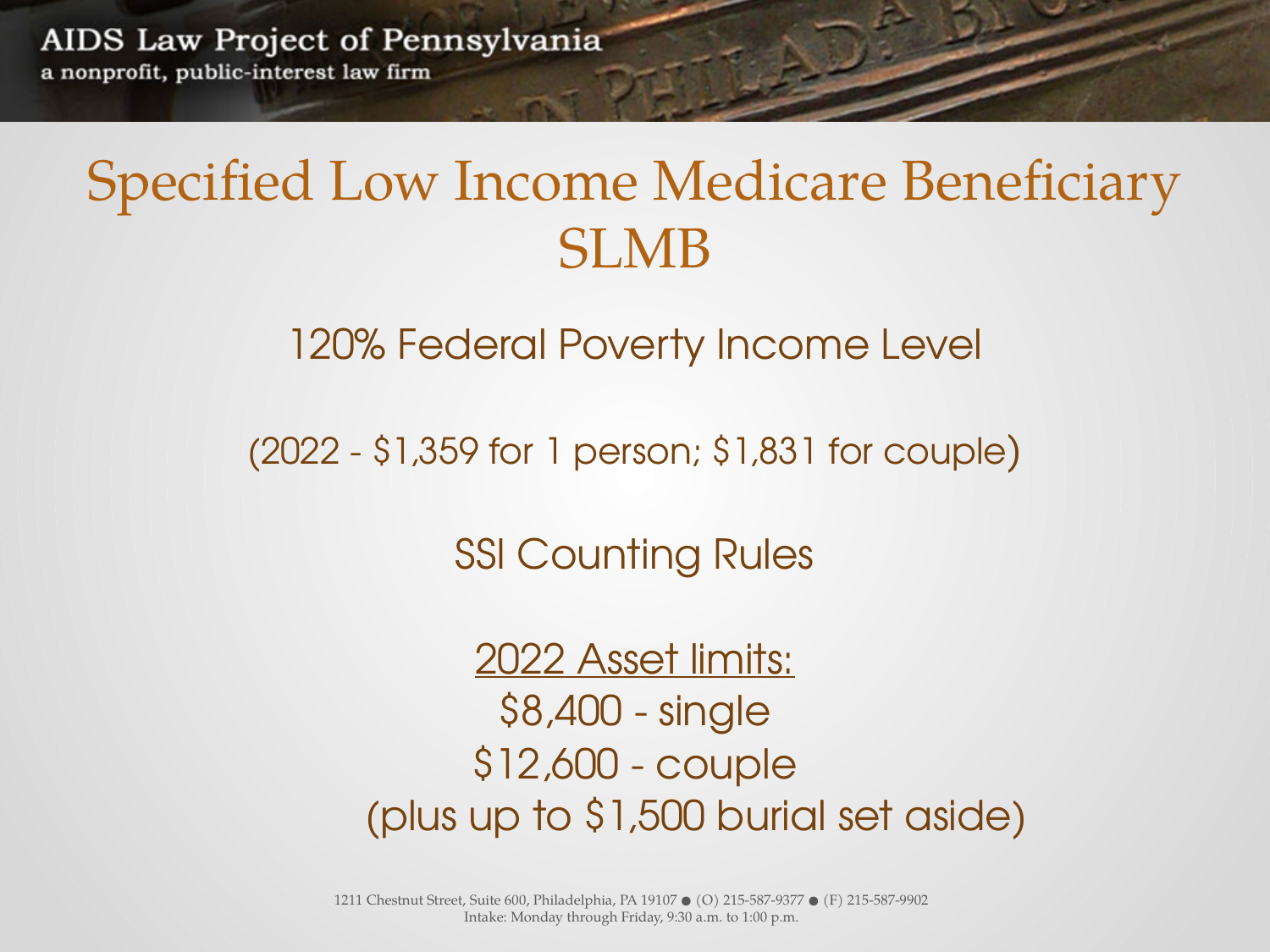

# Specified Low Income Medicare Beneficiary SLMB
120% Federal Poverty Income Level

(2022 - $1,359 for 1 person; $1,831 for couple)

SSI Counting Rules

2022 Asset limits:
$8,400 - single
$12,600 - couple
	(plus up to $1,500 burial set aside)
1211 Chestnut Street, Suite 600, Philadelphia, PA 19107 ● (O) 215-587-9377 ● (F) 215-587-9902
Intake: Monday through Friday, 9:30 a.m. to 1:00 p.m.